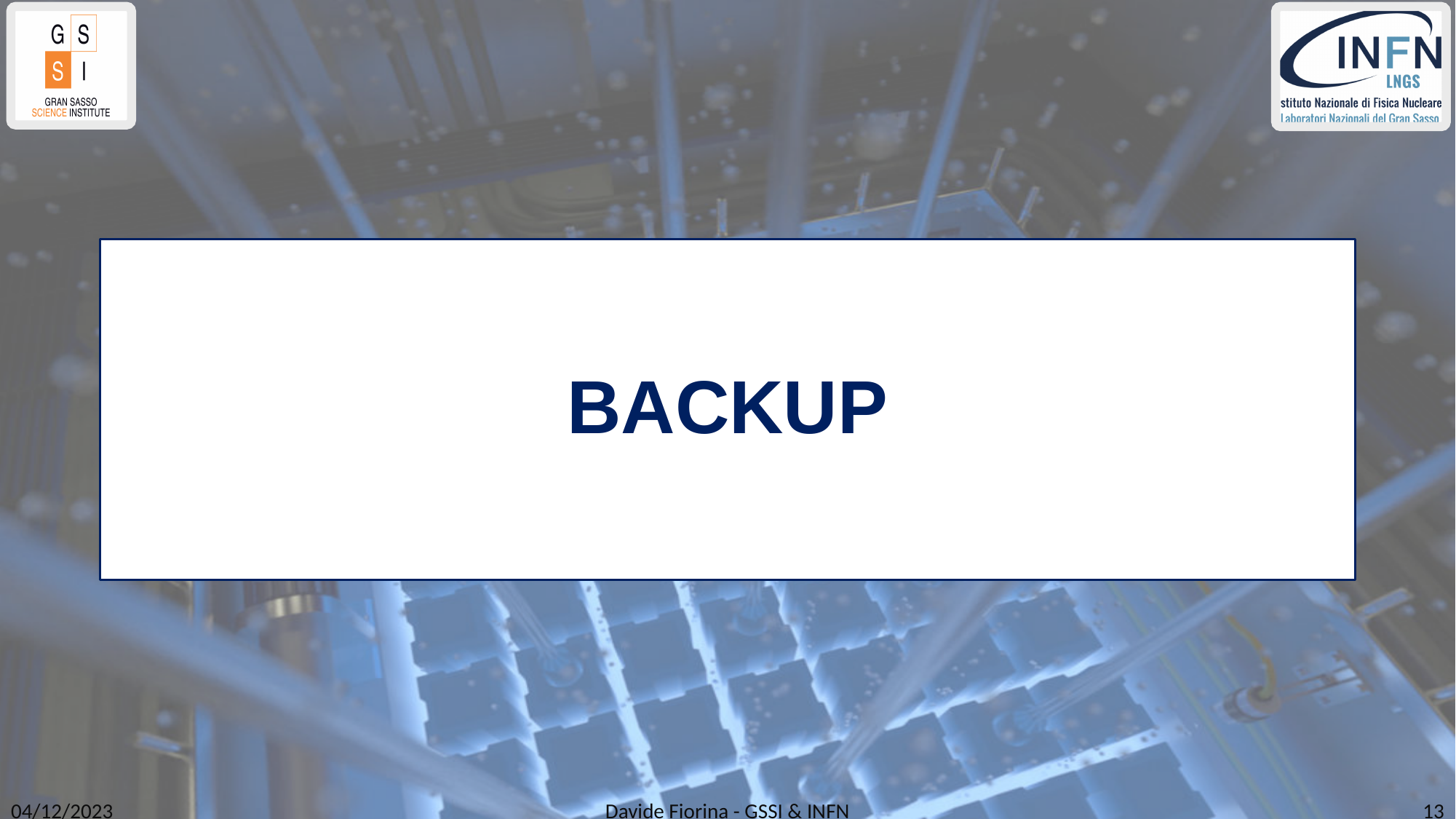

# BACKUP
Davide Fiorina - GSSI & INFN
13
04/12/2023